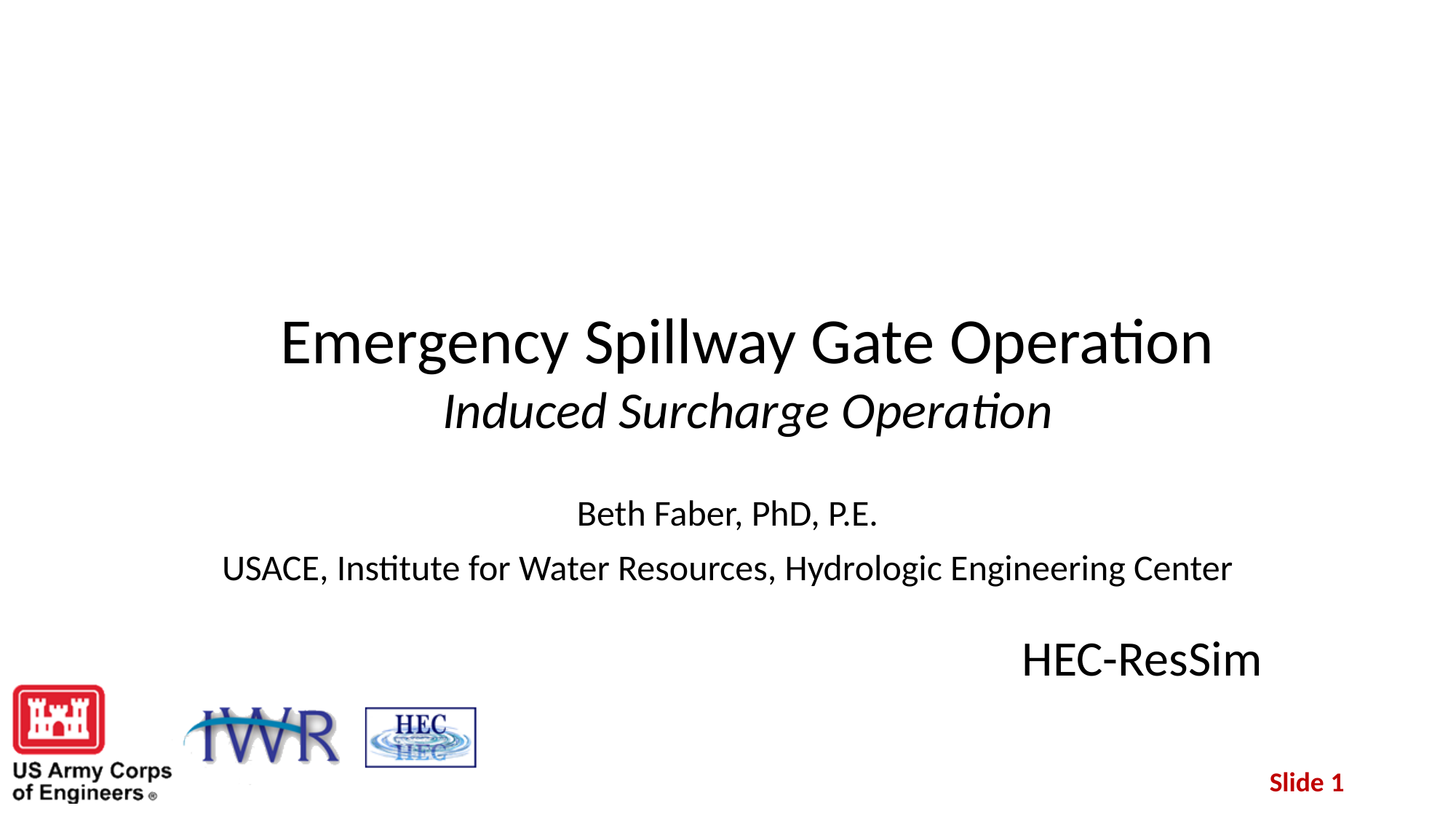

# Emergency Spillway Gate Operation Induced Surcharge Operation

Beth Faber, PhD, P.E.
USACE, Institute for Water Resources, Hydrologic Engineering Center
HEC-ResSim

Slide 1